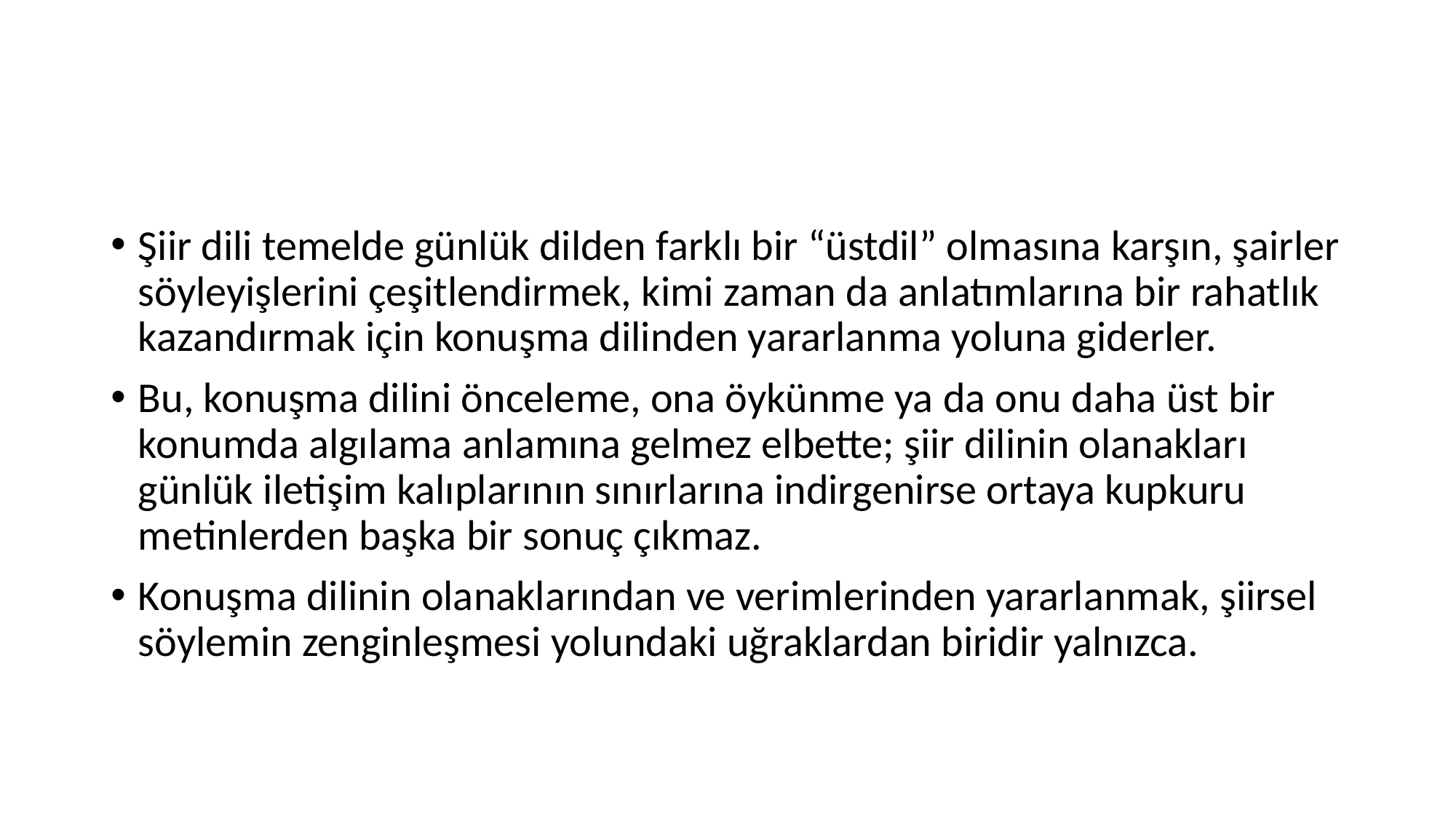

#
Şiir dili temelde günlük dilden farklı bir “üstdil” olmasına karşın, şairler söyleyişlerini çeşitlendirmek, kimi zaman da anlatımlarına bir rahatlık kazandırmak için konuşma dilinden yararlanma yoluna giderler.
Bu, konuşma dilini önceleme, ona öykünme ya da onu daha üst bir konumda algılama anlamına gelmez elbette; şiir dilinin olanakları günlük iletişim kalıplarının sınırlarına indirgenirse ortaya kupkuru metinlerden başka bir sonuç çıkmaz.
Konuşma dilinin olanaklarından ve verimlerinden yararlanmak, şiirsel söylemin zenginleşmesi yolundaki uğraklardan biridir yalnızca.